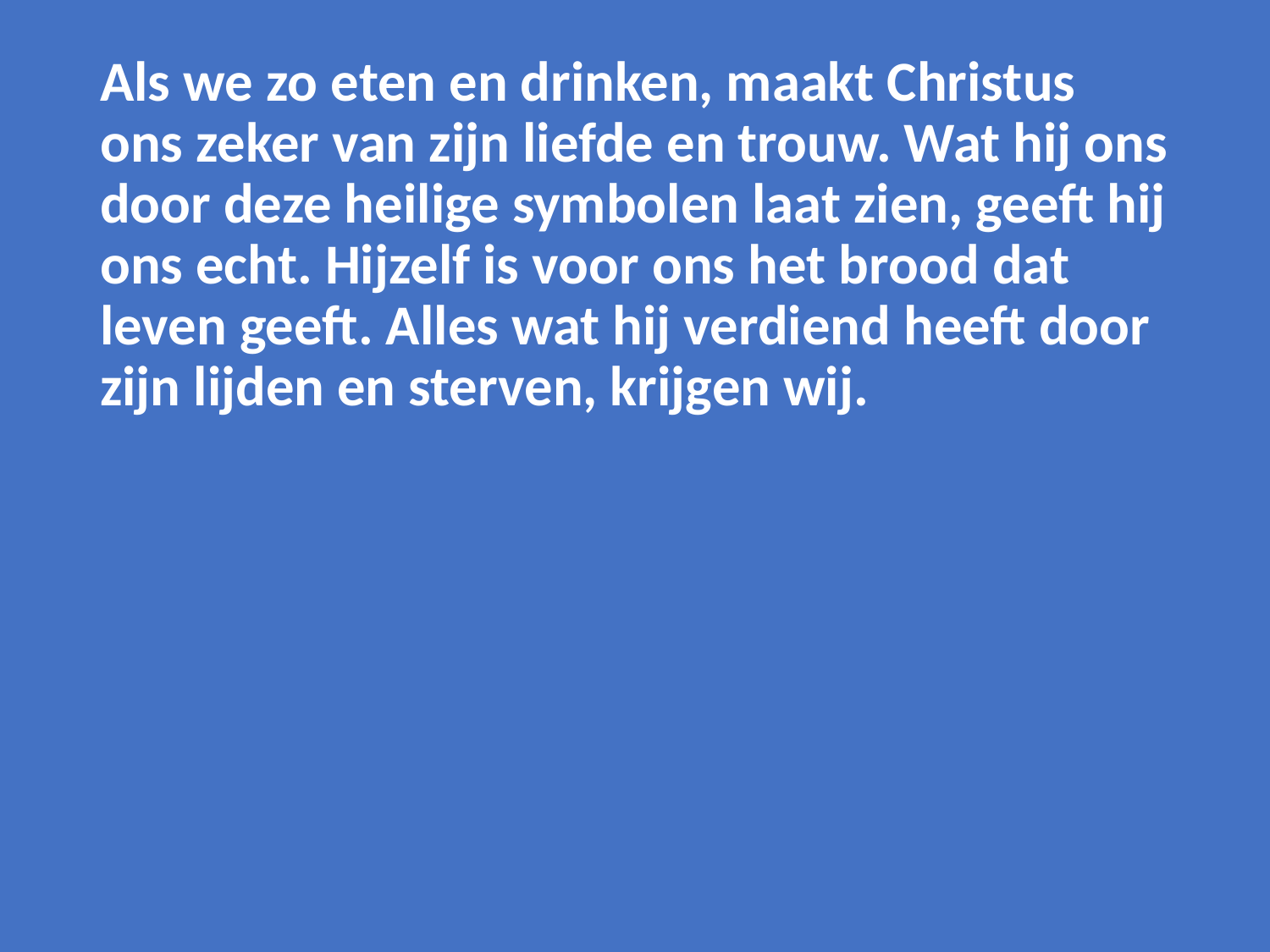

Als we zo eten en drinken, maakt Christus ons zeker van zijn liefde en trouw. Wat hij ons door deze heilige symbolen laat zien, geeft hij ons echt. Hijzelf is voor ons het brood dat leven geeft. Alles wat hij verdiend heeft door zijn lijden en sterven, krijgen wij.